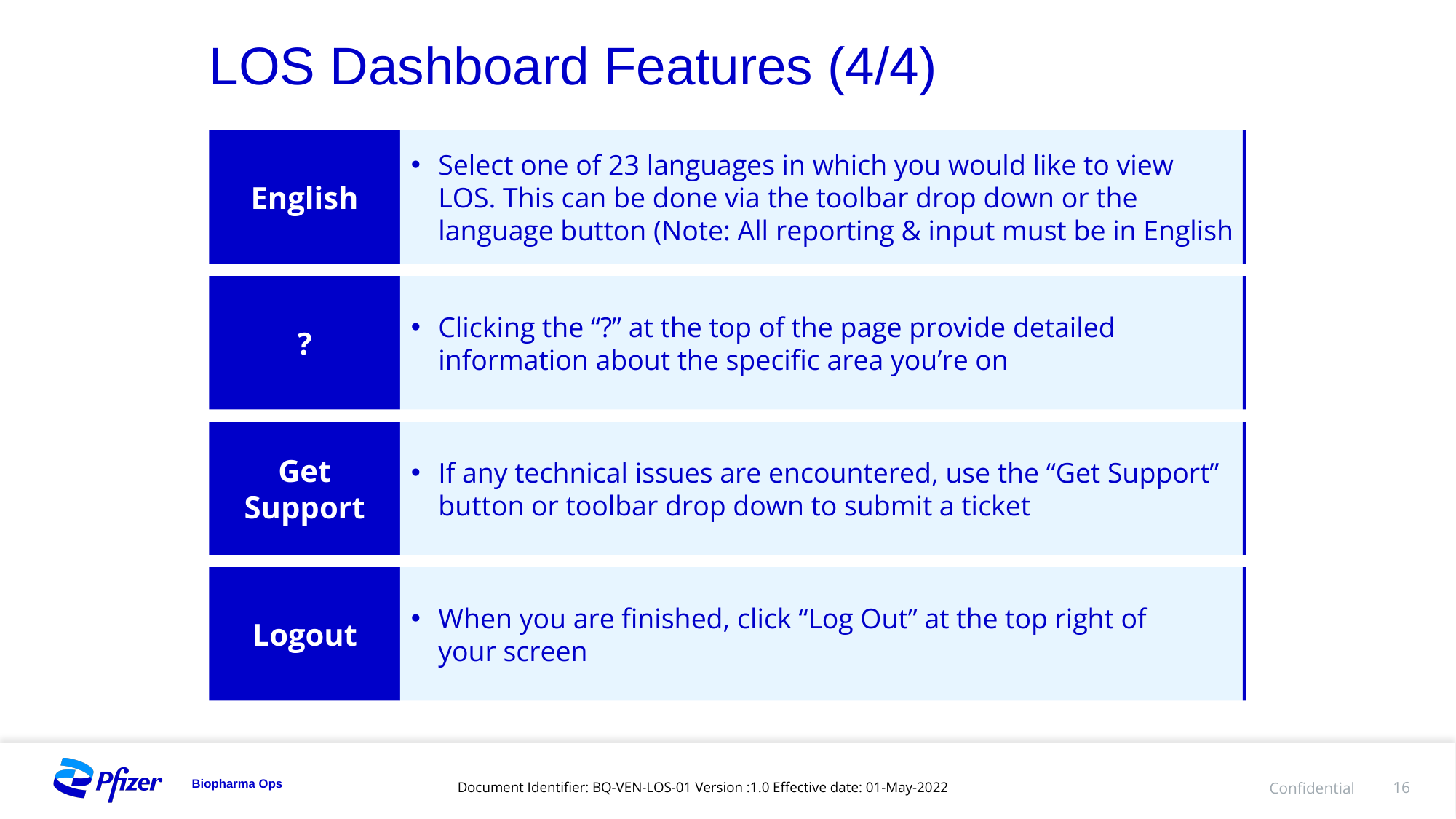

# LOS Dashboard Features (4/4)
English
Select one of 23 languages in which you would like to view LOS. This can be done via the toolbar drop down or the language button (Note: All reporting & input must be in English

?
Clicking the “?” at the top of the page provide detailed information about the specific area you’re on

Get Support
If any technical issues are encountered, use the “Get Support” button or toolbar drop down to submit a ticket

Logout
When you are finished, click “Log Out” at the top right of
your screen

Document Identifier: BQ-VEN-LOS-01 Version :1.0 Effective date: 01-May-2022